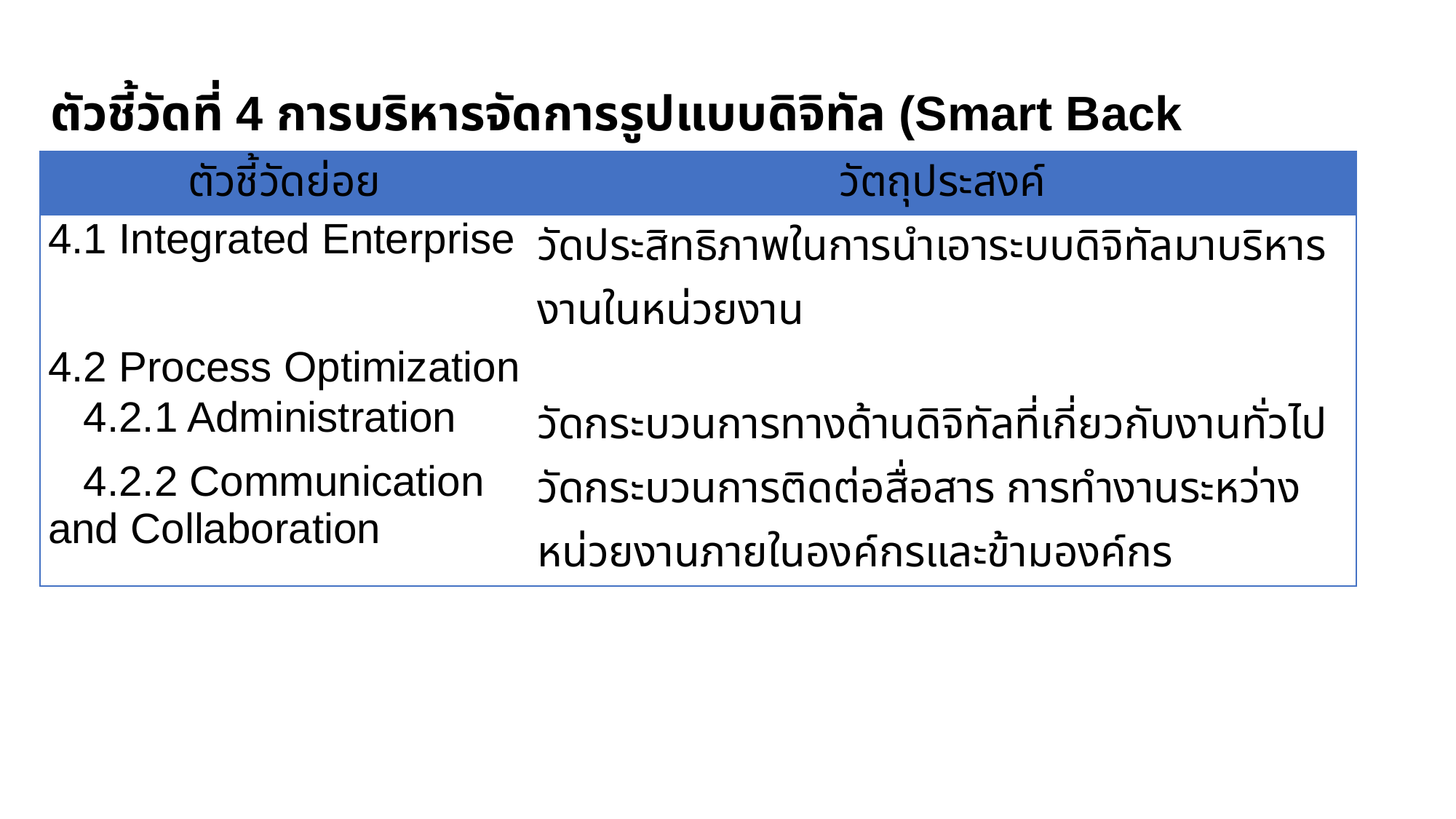

# ตัวชี้วัดที่ 4 การบริหารจัดการรูปแบบดิจิทัล (Smart Back Office)   10%
| ตัวชี้วัดย่อย | วัตถุประสงค์ |
| --- | --- |
| 4.1 Integrated Enterprise | วัดประสิทธิภาพในการนำเอาระบบดิจิทัลมาบริหารงานในหน่วยงาน |
| 4.2 Process Optimization |  |
| 4.2.1 Administration | วัดกระบวนการทางด้านดิจิทัลที่เกี่ยวกับงานทั่วไป |
| 4.2.2 Communication and Collaboration | วัดกระบวนการติดต่อสื่อสาร การทำงานระหว่างหน่วยงานภายในองค์กรและข้ามองค์กร |